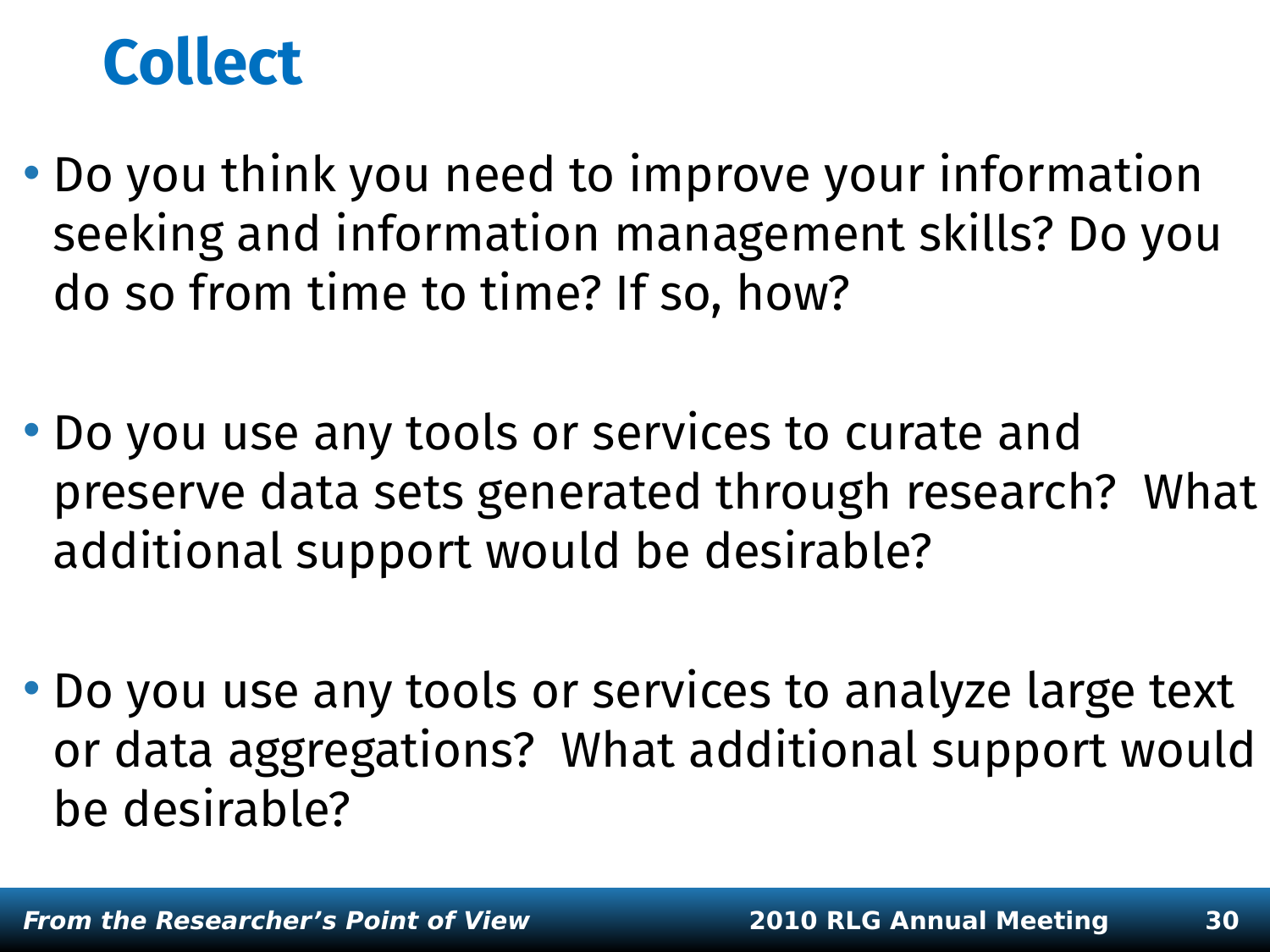

# Collect
Do you think you need to improve your information seeking and information management skills? Do you do so from time to time? If so, how?

Do you use any tools or services to curate and preserve data sets generated through research?  What additional support would be desirable?

Do you use any tools or services to analyze large text or data aggregations?  What additional support would be desirable?